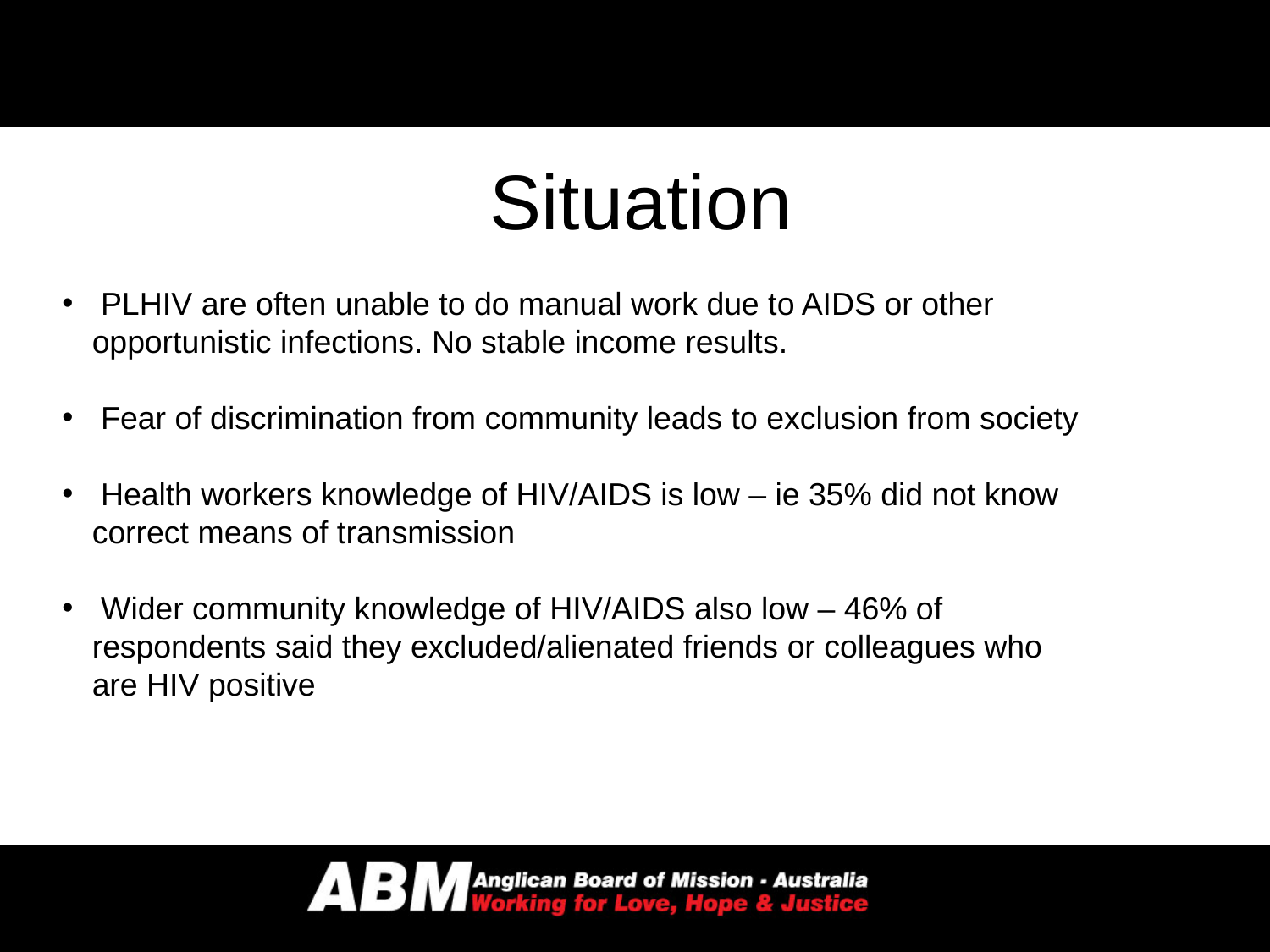

# Situation
 PLHIV are often unable to do manual work due to AIDS or other opportunistic infections. No stable income results.

 Fear of discrimination from community leads to exclusion from society

 Health workers knowledge of HIV/AIDS is low – ie 35% did not know correct means of transmission

 Wider community knowledge of HIV/AIDS also low – 46% of respondents said they excluded/alienated friends or colleagues who are HIV positive